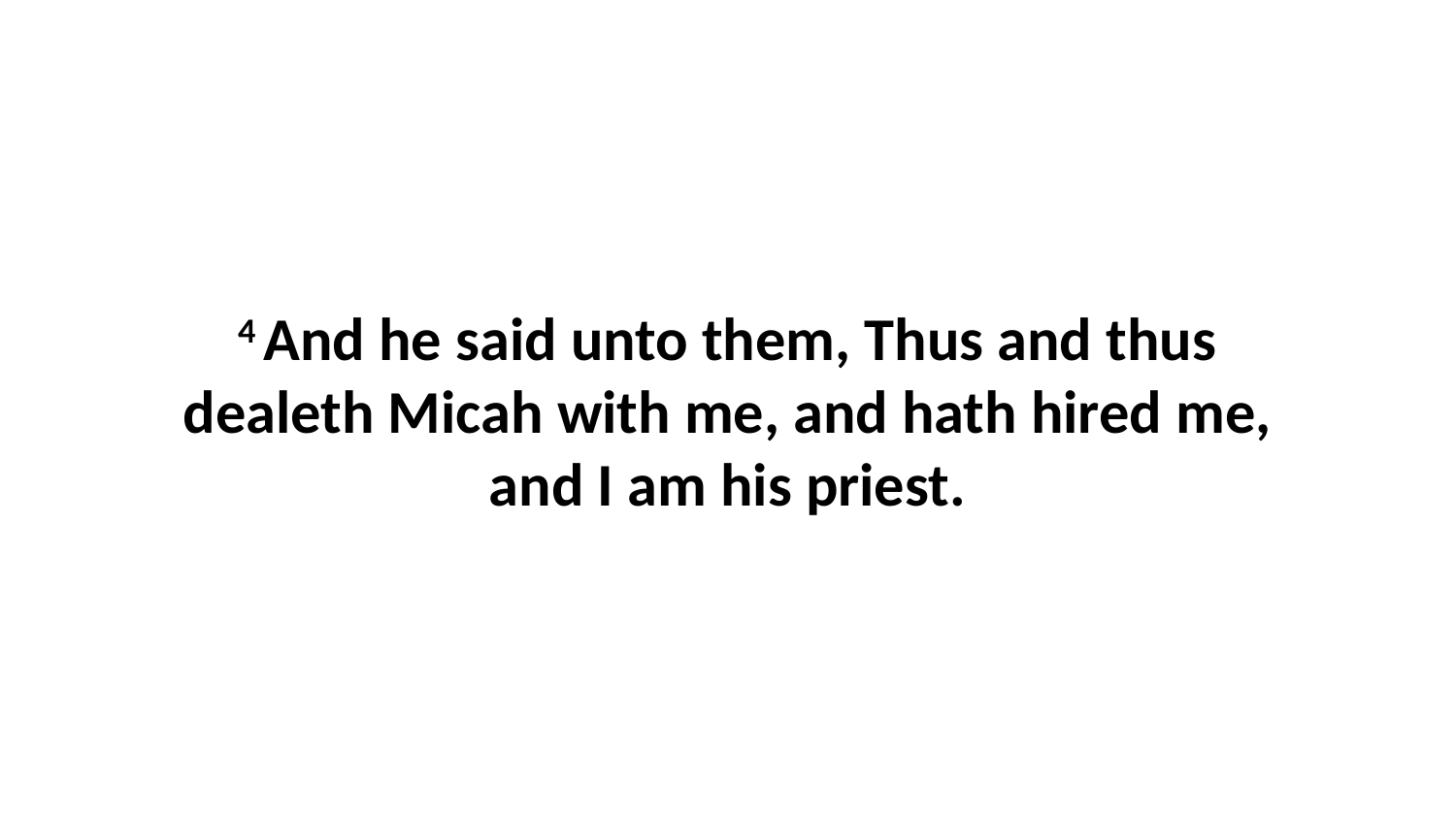

4 And he said unto them, Thus and thus dealeth Micah with me, and hath hired me, and I am his priest.